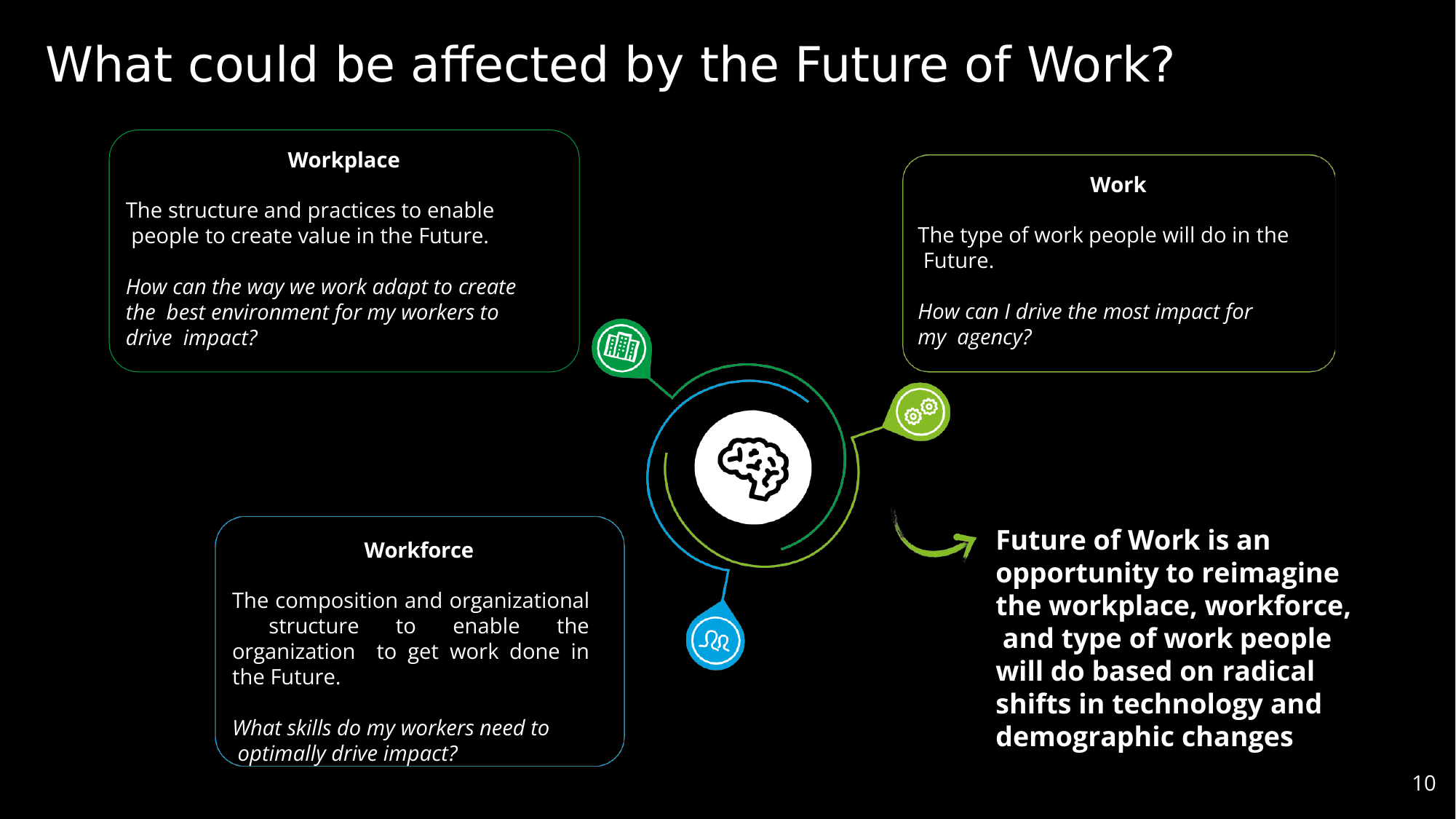

# What could be affected by the Future of Work?

Workplace

The structure and practices to enable  people to create value in the Future.
How can the way we work adapt to create the  best environment for my workers to drive  impact?

Work

The type of work people will do in the  Future.
How can I drive the most impact for my  agency?
Future of Work is an  opportunity to reimagine  the workplace, workforce,  and type of work people  will do based on radical  shifts in technology and  demographic changes
Workforce

The composition and organizational  structure to enable the organization  to get work done in the Future.
What skills do my workers need to  optimally drive impact?
10